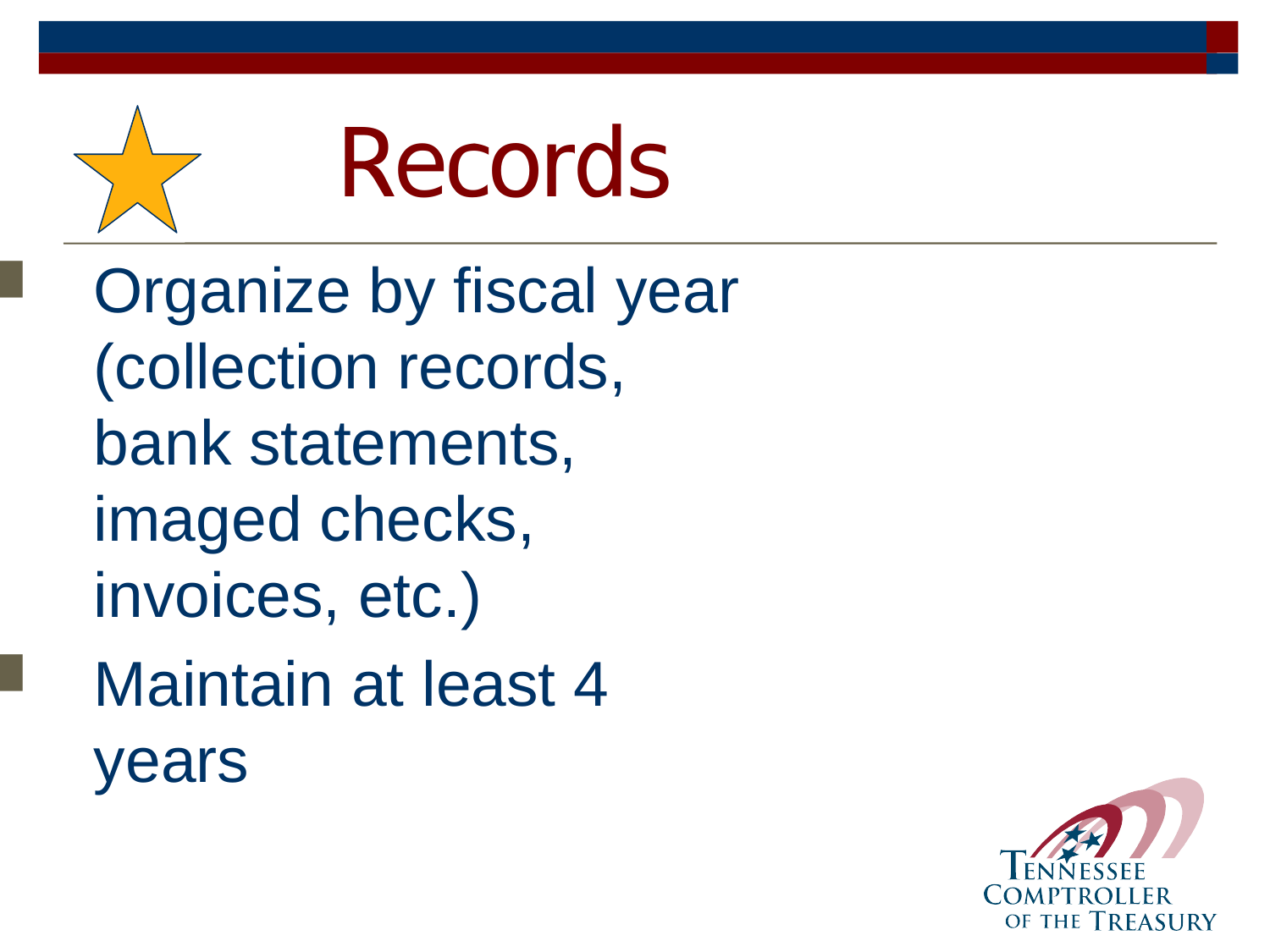

# Records

Organize by fiscal year (collection records, bank statements, imaged checks, invoices, etc.)
Maintain at least 4 years